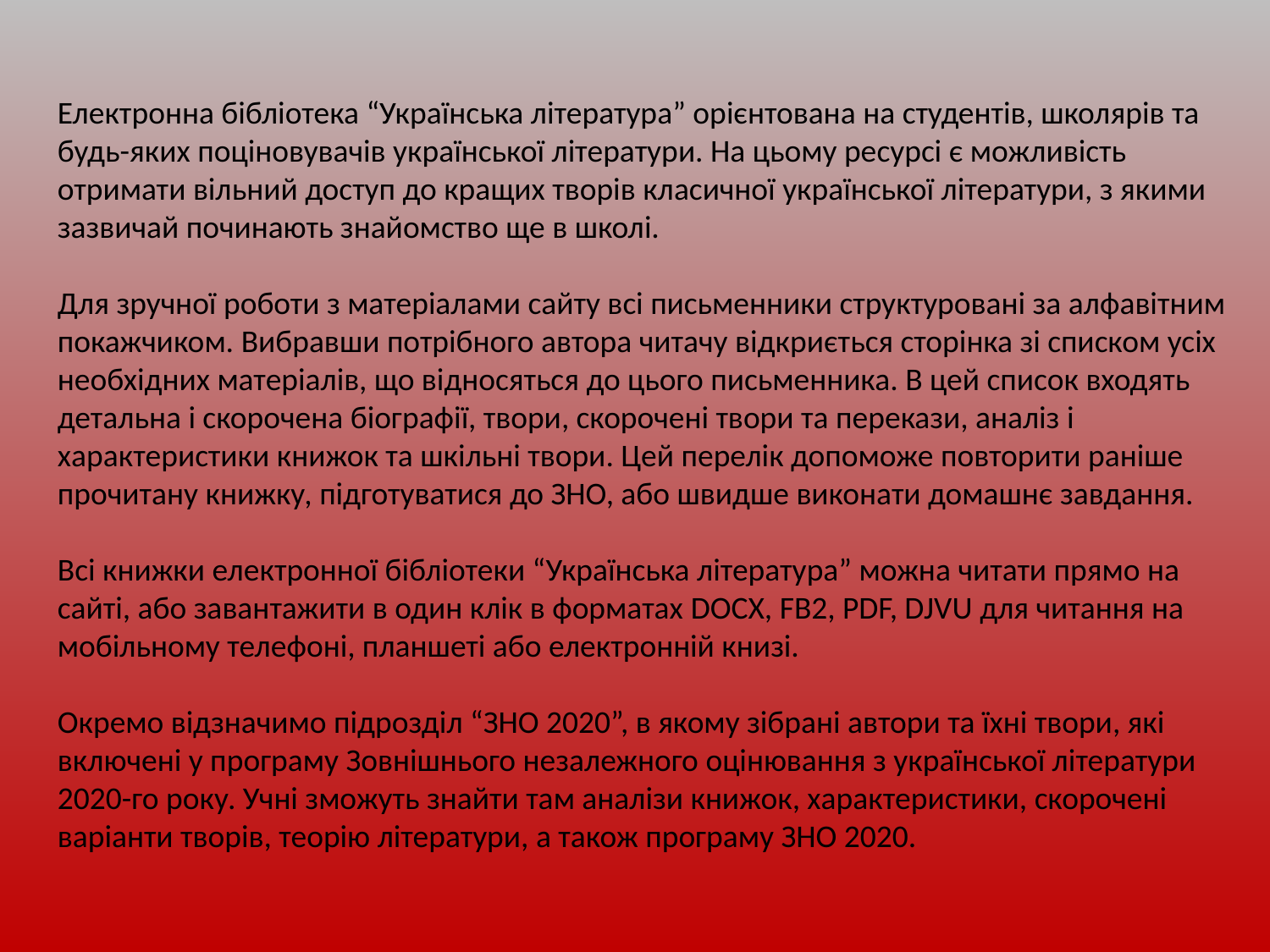

Електронна бібліотека “Українська література” орієнтована на студентів, школярів та будь-яких поціновувачів української літератури. На цьому ресурсі є можливість отримати вільний доступ до кращих творів класичної української літератури, з якими зазвичай починають знайомство ще в школі.

Для зручної роботи з матеріалами сайту всі письменники структуровані за алфавітним покажчиком. Вибравши потрібного автора читачу відкриється сторінка зі списком усіх необхідних матеріалів, що відносяться до цього письменника. В цей список входять детальна і скорочена біографії, твори, скорочені твори та перекази, аналіз і характеристики книжок та шкільні твори. Цей перелік допоможе повторити раніше прочитану книжку, підготуватися до ЗНО, або швидше виконати домашнє завдання.

Всі книжки електронної бібліотеки “Українська література” можна читати прямо на сайті, або завантажити в один клік в форматах DOCX, FB2, PDF, DJVU для читання на мобільному телефоні, планшеті або електронній книзі.

Окремо відзначимо підрозділ “ЗНО 2020”, в якому зібрані автори та їхні твори, які включені у програму Зовнішнього незалежного оцінювання з української літератури 2020-го року. Учні зможуть знайти там аналізи книжок, характеристики, скорочені варіанти творів, теорію літератури, а також програму ЗНО 2020.